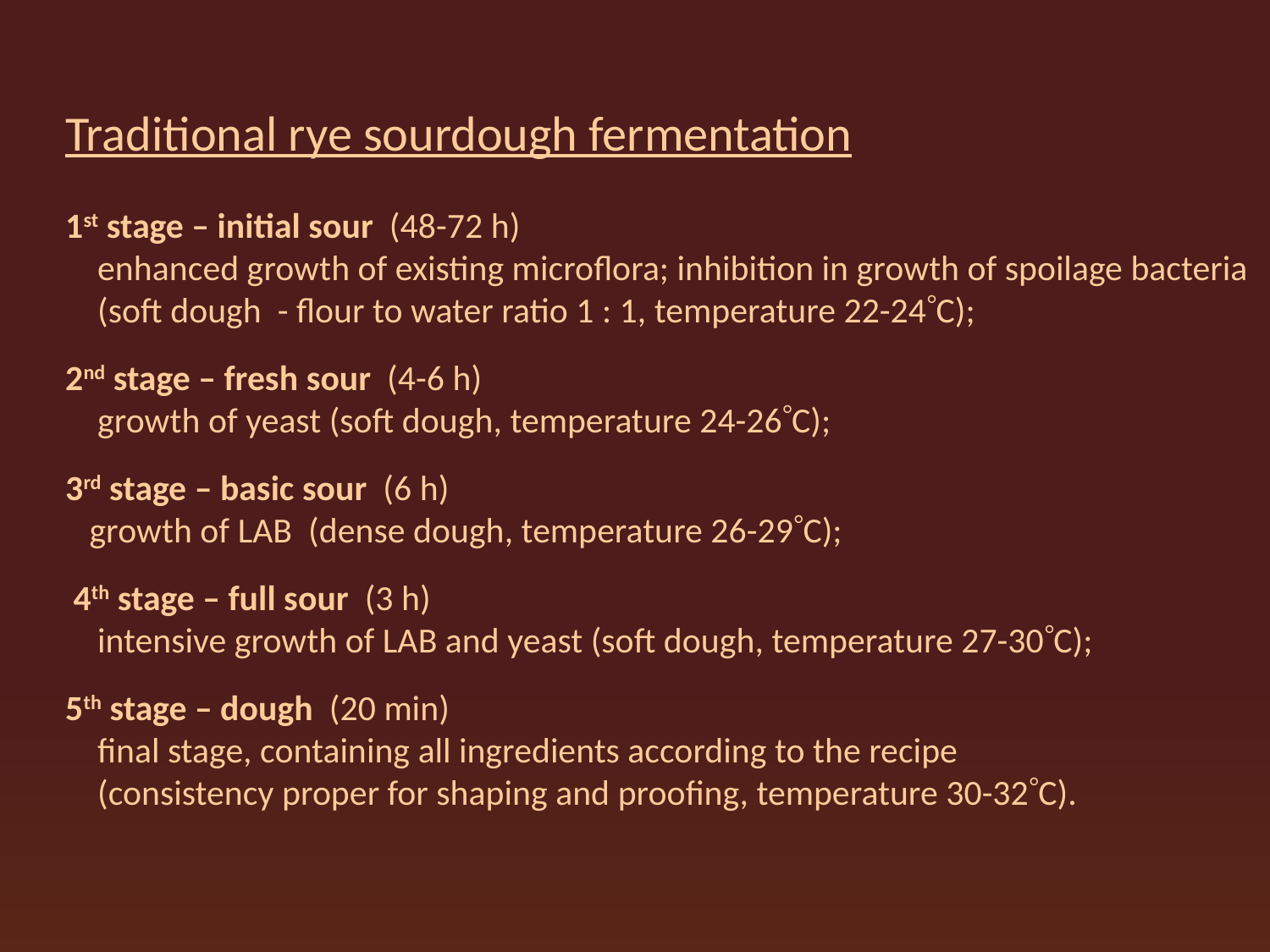

Traditional rye sourdough fermentation

1st stage – initial sour  (48-72 h)
    enhanced growth of existing microflora; inhibition in growth of spoilage bacteria
    (soft dough  - flour to water ratio 1 : 1, temperature 22-24°C);

2nd stage – fresh sour  (4-6 h)
    growth of yeast (soft dough, temperature 24-26°C);

3rd stage – basic sour  (6 h)
   growth of LAB  (dense dough, temperature 26-29°C);

 4th stage – full sour  (3 h)
    intensive growth of LAB and yeast (soft dough, temperature 27-30°C);

5th stage – dough  (20 min)
    final stage, containing all ingredients according to the recipe
    (consistency proper for shaping and proofing, temperature 30-32°C).